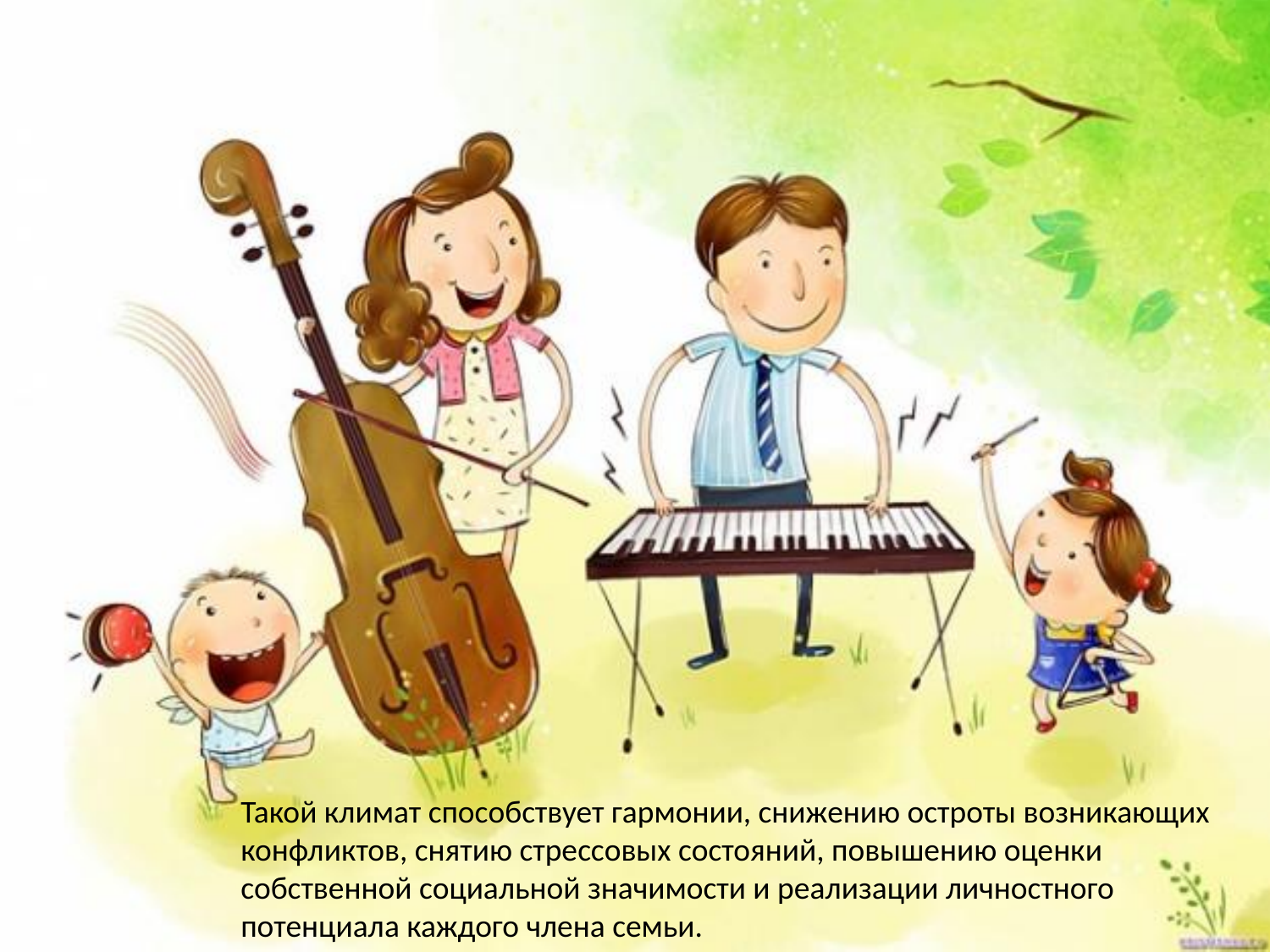

Такой климат способствует гармонии, снижению остроты возникающих конфликтов, снятию стрессовых состояний, повышению оценки собственной социальной значимости и реализации личностного потенциала каждого члена семьи.